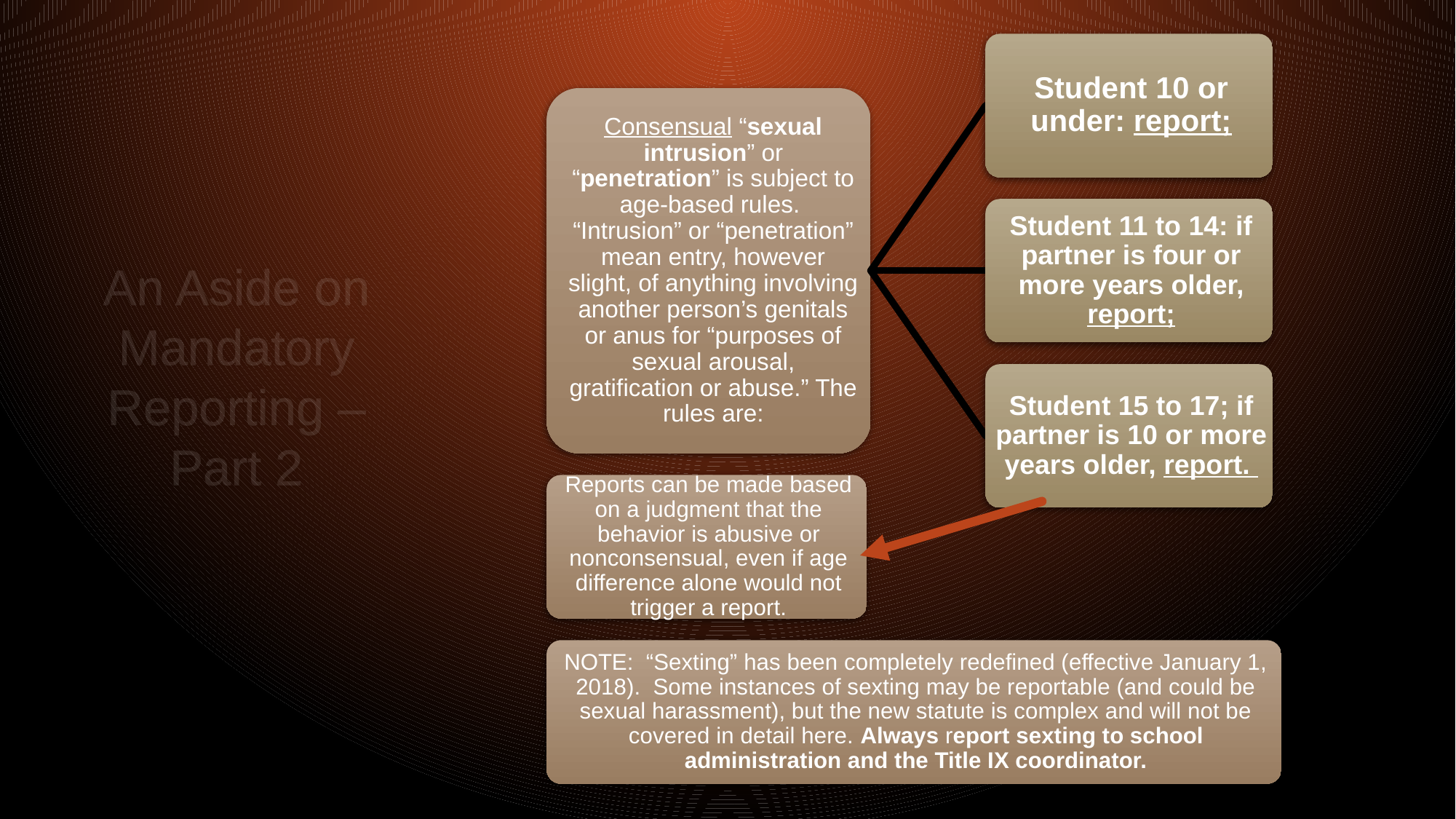

Consensual “sexual intrusion” or “penetration” is subject to age-based rules.  “Intrusion” or “penetration” mean entry, however slight, of anything involving another person’s genitals or anus for “purposes of sexual arousal, gratification or abuse.” The rules are:

Student 10 or under: report;

Student 11 to 14: if partner is four or more years older, report;

Student 15 to 17; if partner is 10 or more years older, report.
Reports can be made based on a judgment that the behavior is abusive or nonconsensual, even if age difference alone would not trigger a report.
NOTE:  “Sexting” has been completely redefined (effective January 1, 2018).  Some instances of sexting may be reportable (and could be sexual harassment), but the new statute is complex and will not be covered in detail here. Always report sexting to school administration and the Title IX coordinator.
# An Aside on Mandatory Reporting – Part 2